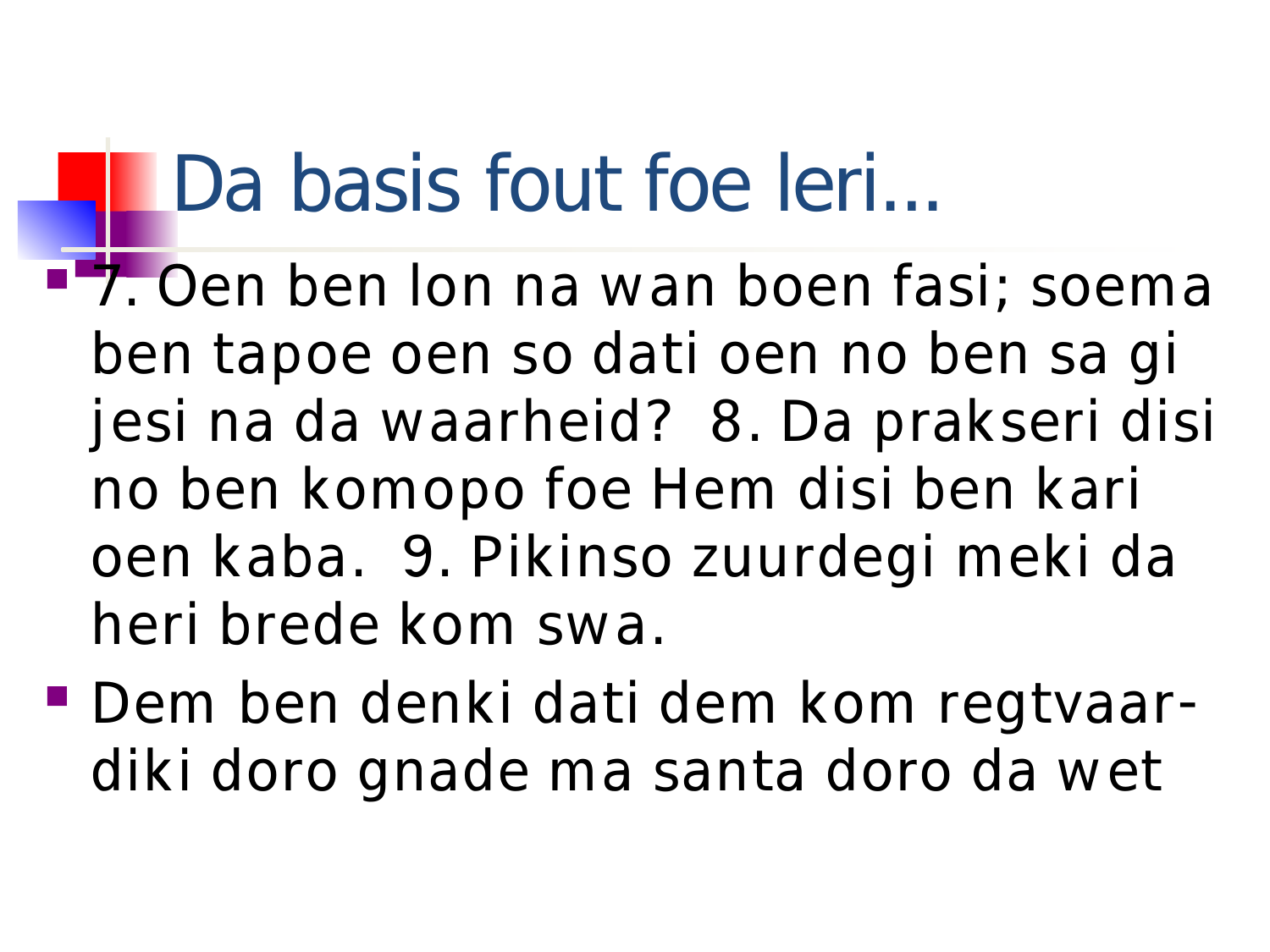

# Da basis fout foe leri…
7. Oen ben lon na wan boen fasi; soema ben tapoe oen so dati oen no ben sa gi jesi na da waarheid?  8. Da prakseri disi no ben komopo foe Hem disi ben kari oen kaba.  9. Pikinso zuurdegi meki da heri brede kom swa.
Dem ben denki dati dem kom regtvaar-diki doro gnade ma santa doro da wet